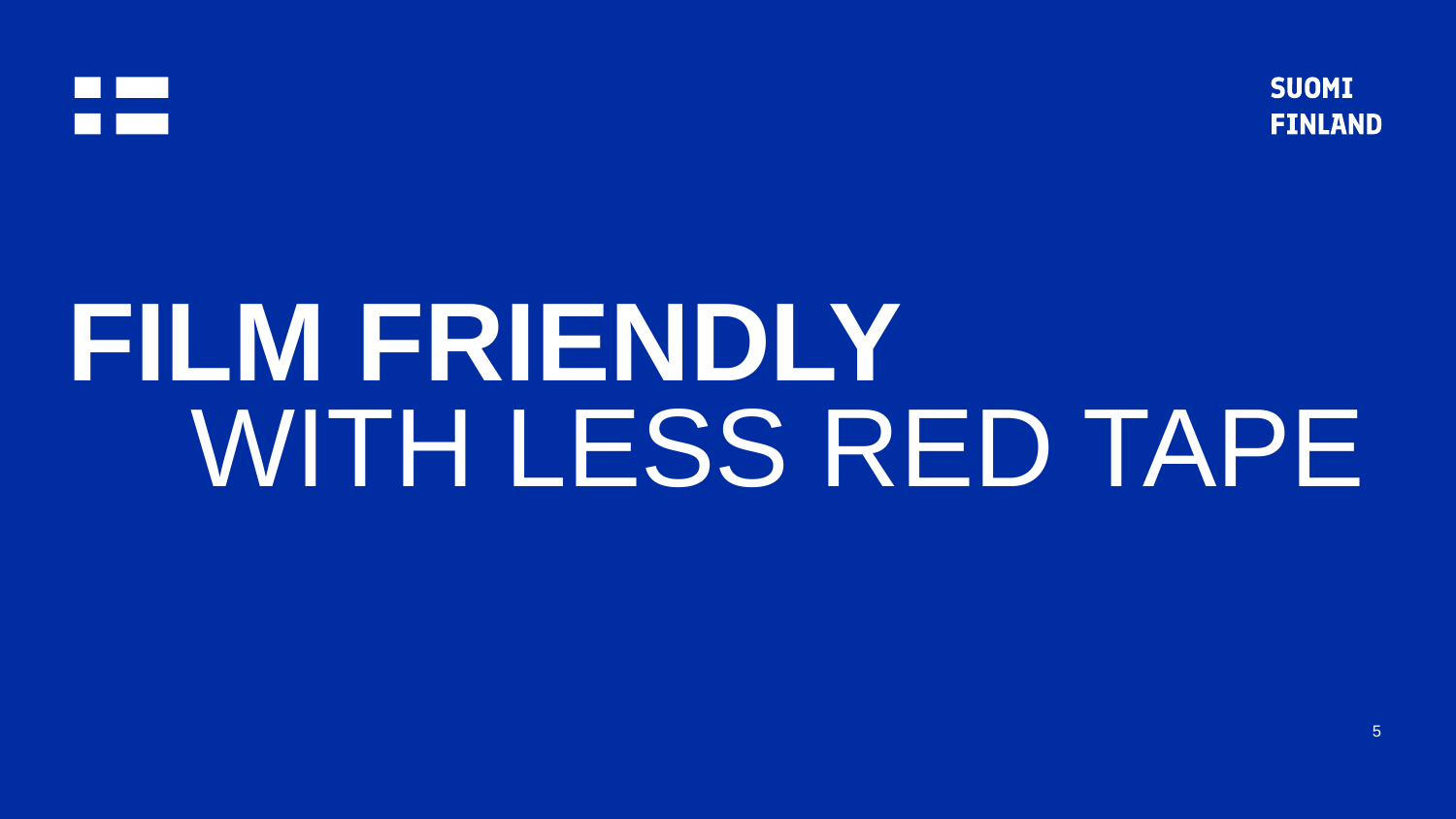

FILM FRIENDLY
    WITH LESS RED TAPE
5